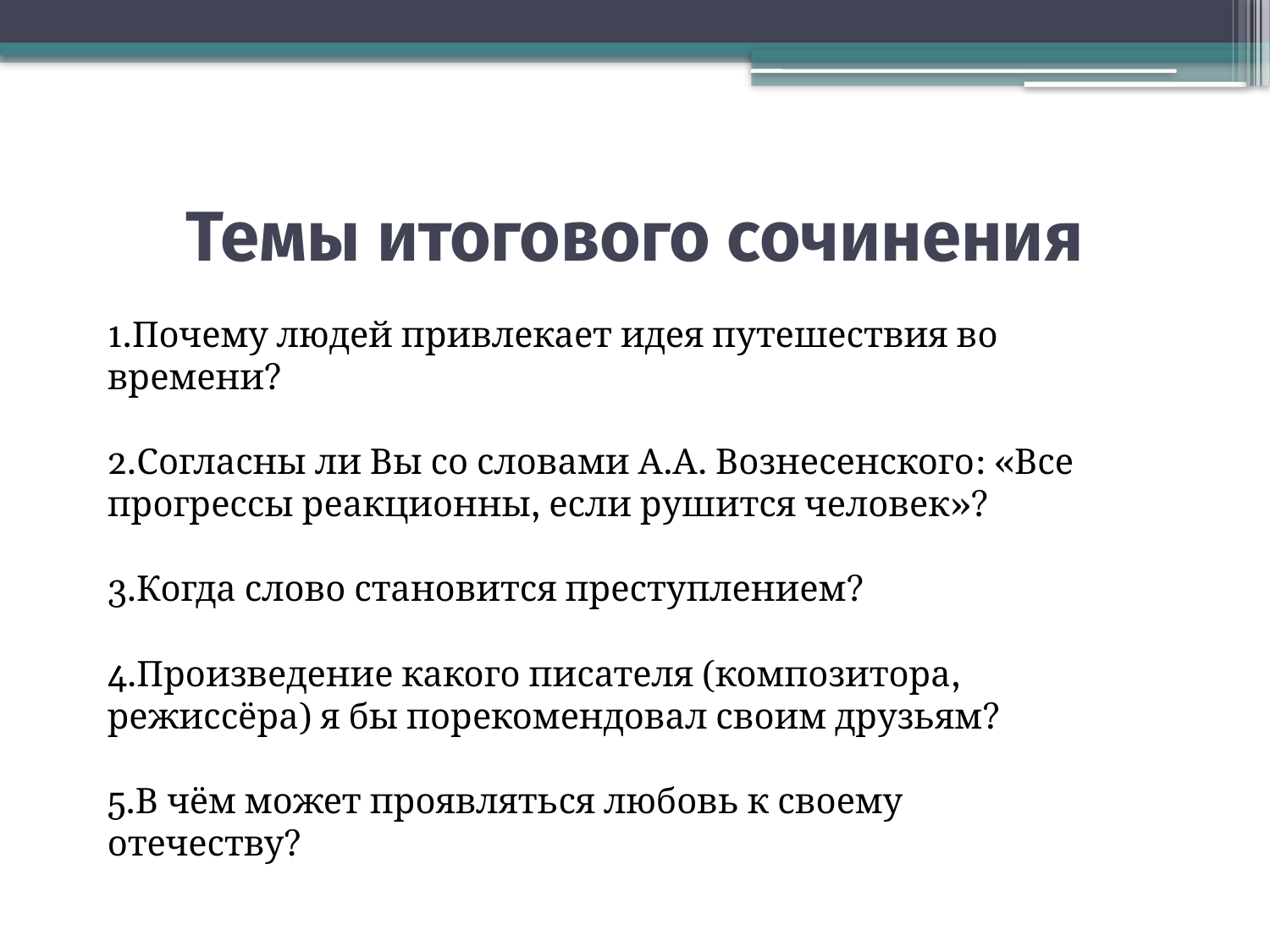

# Темы итогового сочинения
1.Почему людей привлекает идея путешествия во времени?

2.Согласны ли Вы со словами А.А. Вознесенского: «Все прогрессы реакционны, если рушится человек»?

3.Когда слово становится преступлением?

4.Произведение какого писателя (композитора, режиссёра) я бы порекомендовал своим друзьям?

5.В чём может проявляться любовь к своему отечеству?